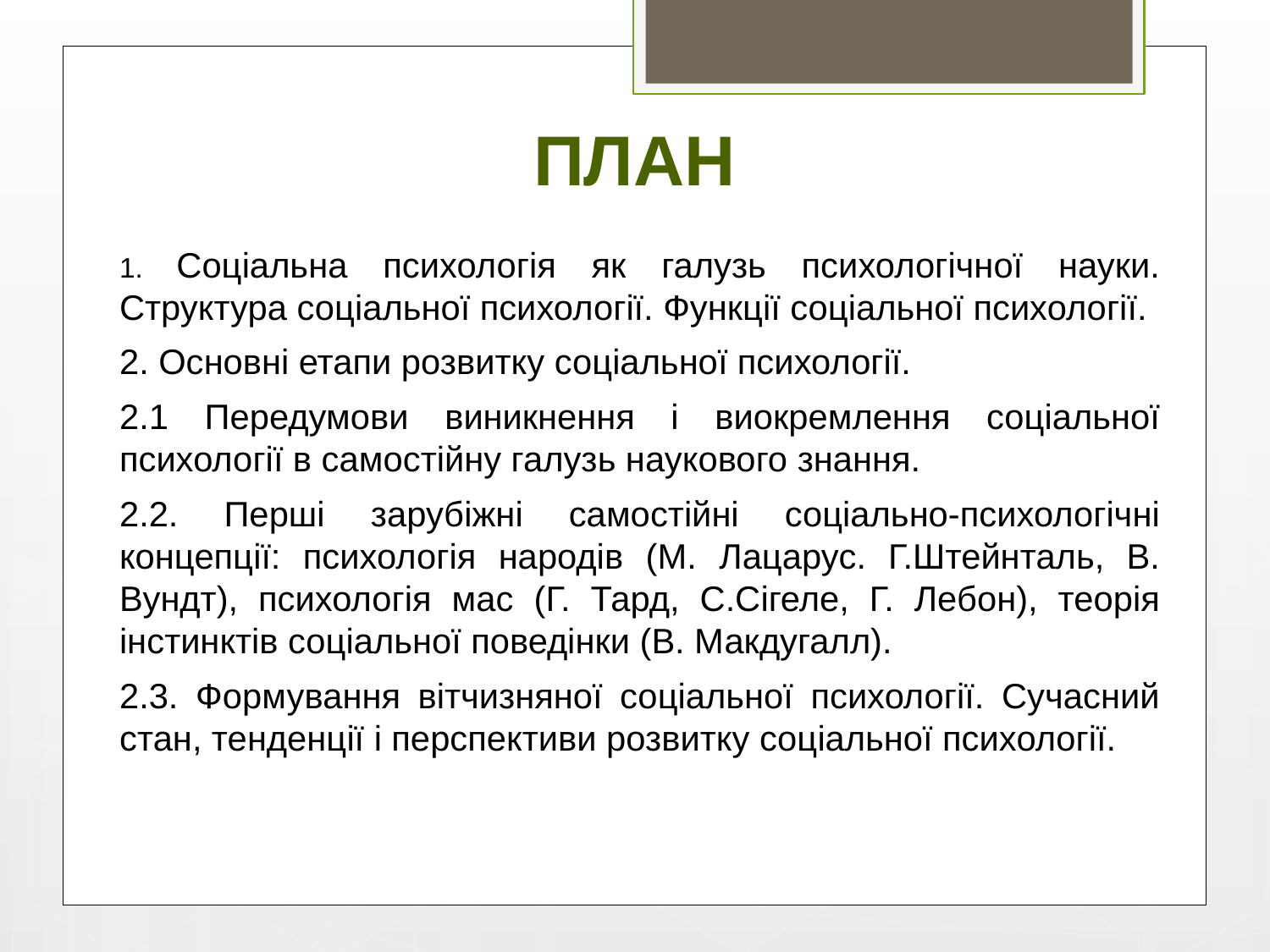

# ПЛАН
1. Соціальна психологія як галузь психологічної науки. Структура соціальної психології. Функції соціальної психології.
2. Основні етапи розвитку соціальної психології.
2.1 Передумови виникнення і виокремлення соціальної психології в самостійну галузь наукового знання.
2.2. Перші зарубіжні самостійні соціально-психологічні концепції: психологія народів (М. Лацарус. Г.Штейнталь, В. Вундт), психологія мас (Г. Тард, С.Сігеле, Г. Лебон), теорія інстинктів соціальної поведінки (В. Макдугалл).
2.3. Формування вітчизняної соціальної психології. Сучасний стан, тенденції і перспективи розвитку соціальної психології.